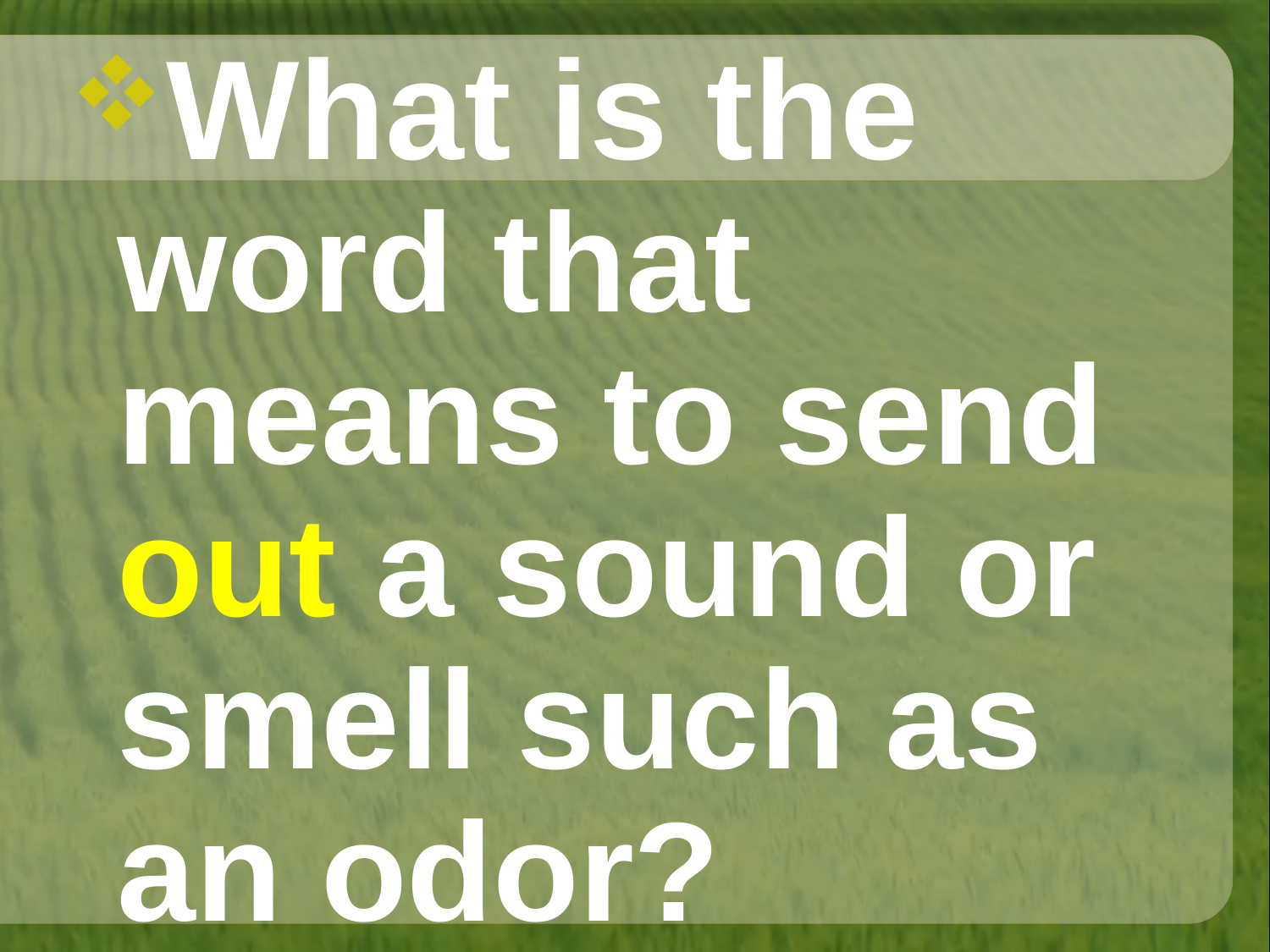

What is the word that means to send out a sound or smell such as an odor?
#